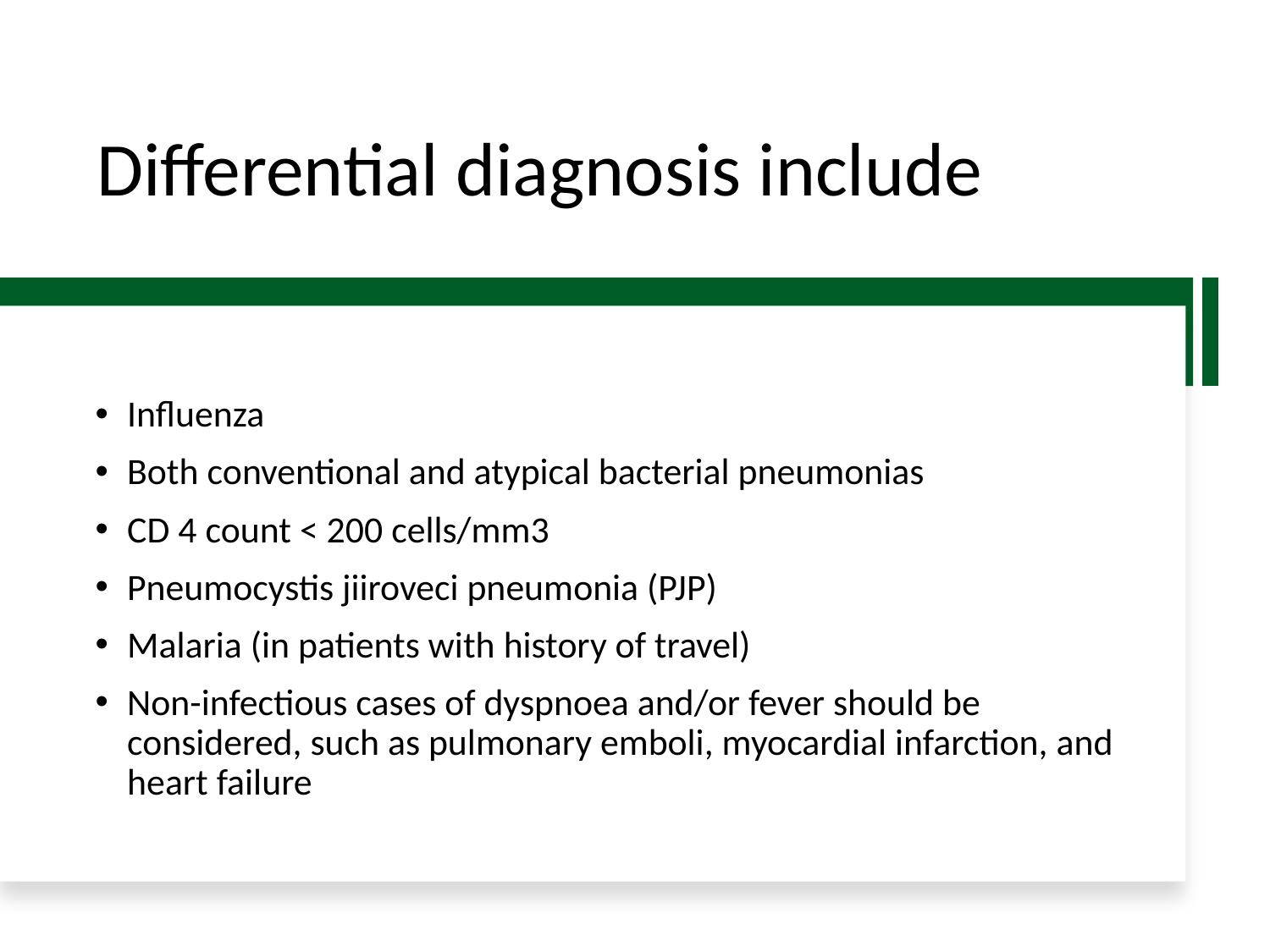

# Differential diagnosis include

Influenza
Both conventional and atypical bacterial pneumonias
CD 4 count < 200 cells/mm3
Pneumocystis jiiroveci pneumonia (PJP)
Malaria (in patients with history of travel)
Non-infectious cases of dyspnoea and/or fever should be considered, such as pulmonary emboli, myocardial infarction, and heart failure